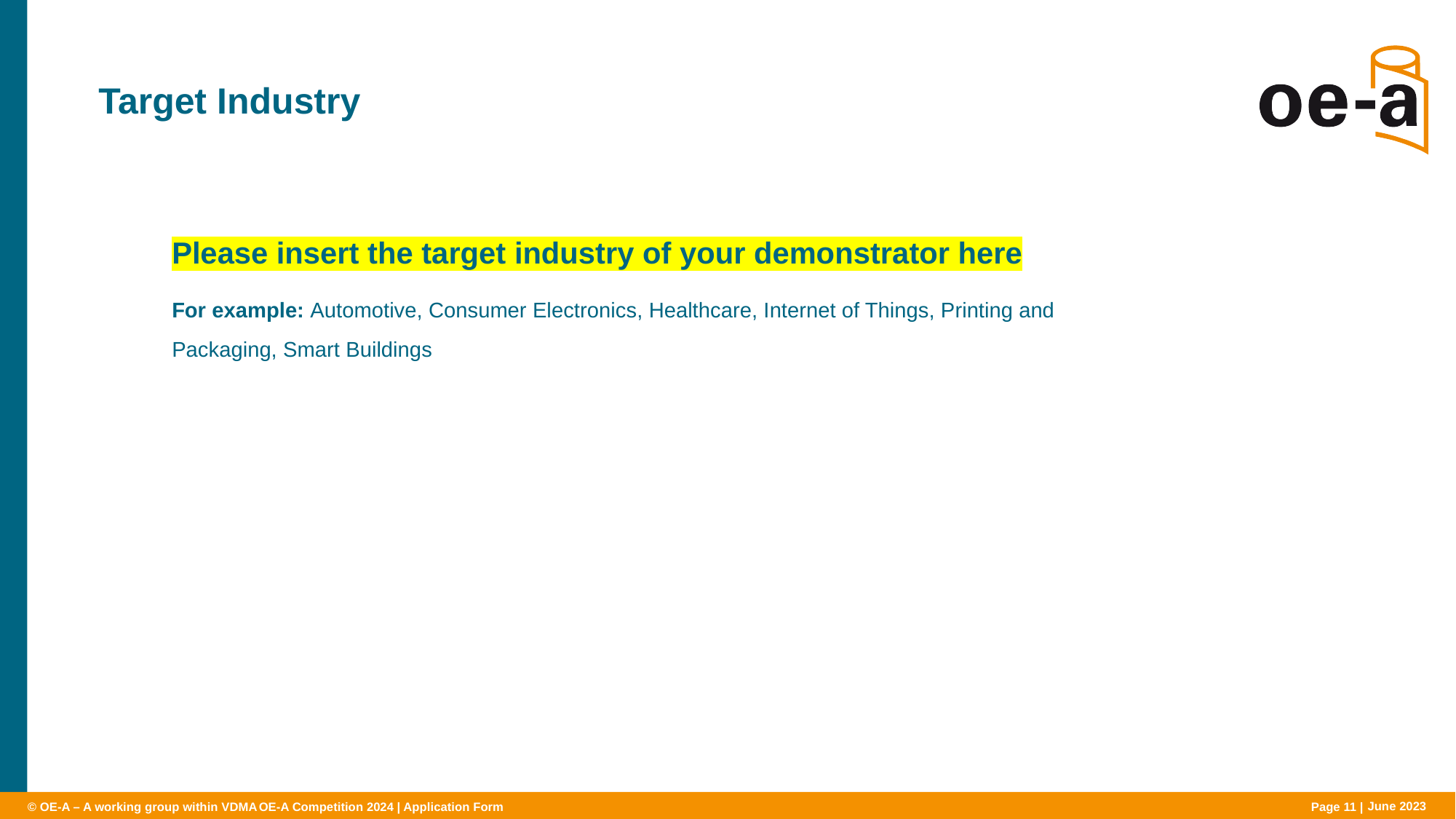

# Target Industry
Please insert the target industry of your demonstrator here
For example: Automotive, Consumer Electronics, Healthcare, Internet of Things, Printing and Packaging, Smart Buildings

OE-A Competition 2024 | Application Form
Page 11 |
June 2023